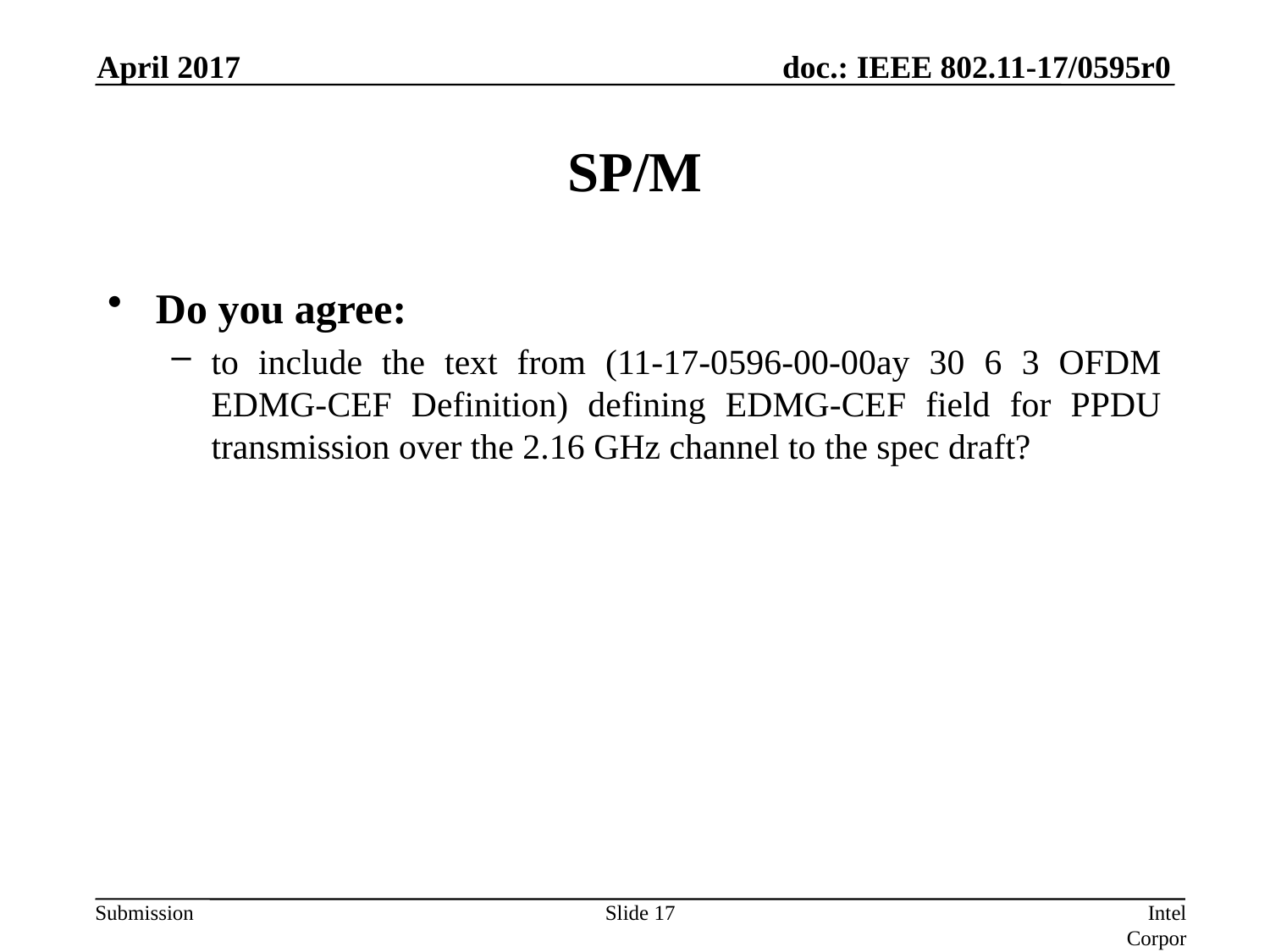

April 2017
# SP/M
Do you agree:
to include the text from (11-17-0596-00-00ay 30 6 3 OFDM EDMG-CEF Definition) defining EDMG-CEF field for PPDU transmission over the 2.16 GHz channel to the spec draft?
Slide 17
Intel Corporation